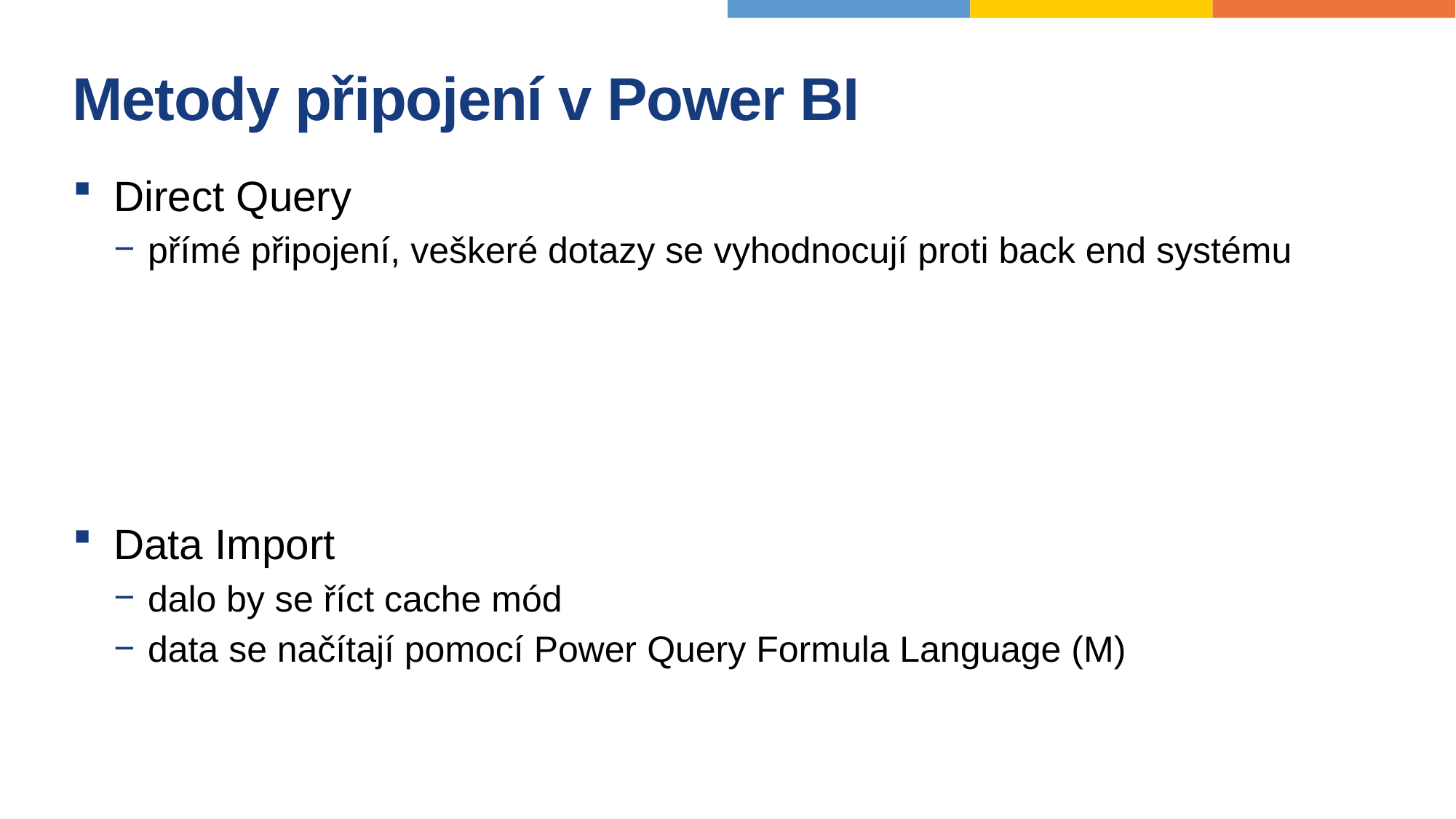

# Metody připojení v Power BI
Direct Query
přímé připojení, veškeré dotazy se vyhodnocují proti back end systému

Data Import
dalo by se říct cache mód
data se načítají pomocí Power Query Formula Language (M)